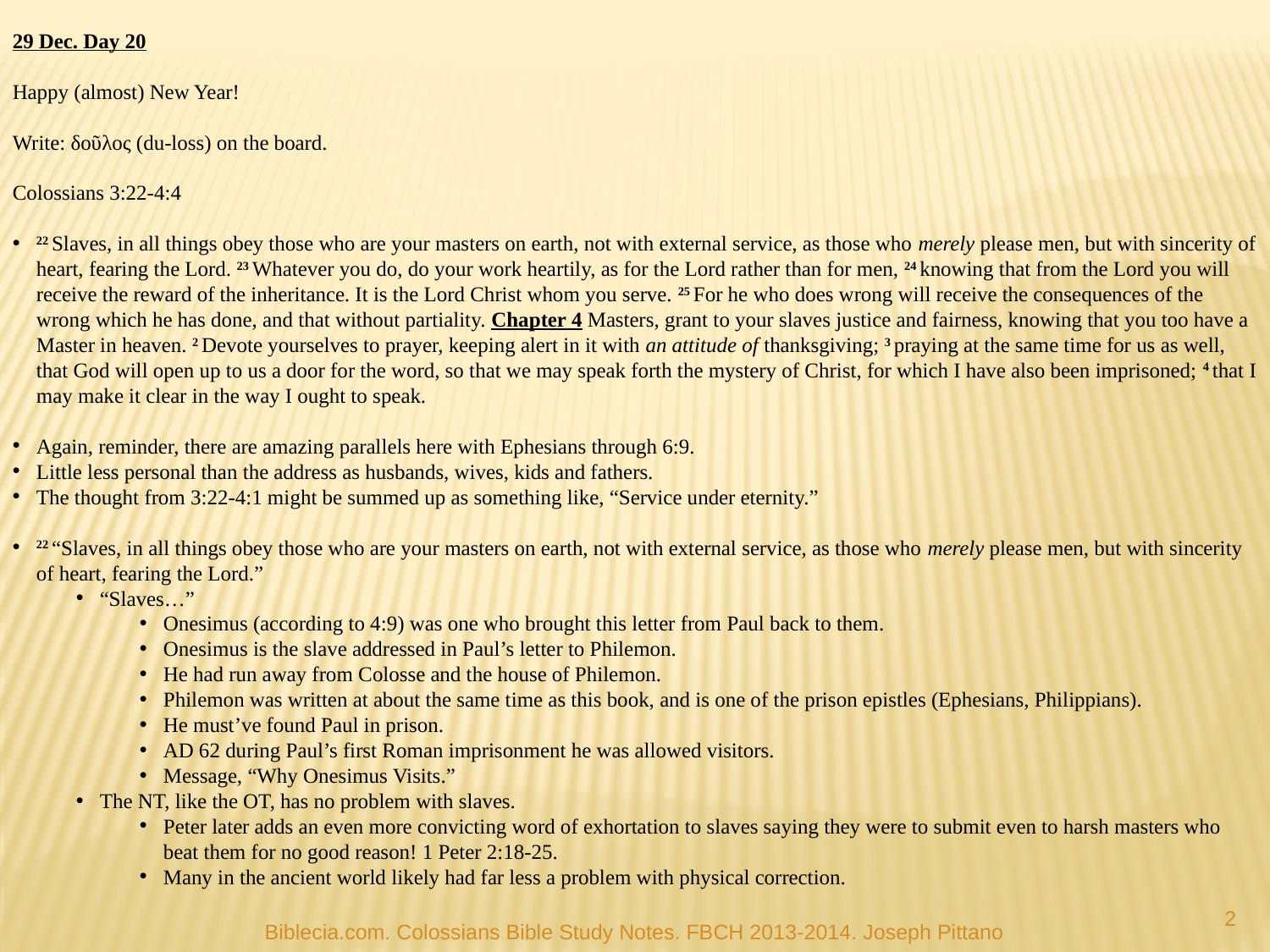

29 Dec. Day 20

Happy (almost) New Year!

Write: δοῦλος (du-loss) on the board.

Colossians 3:22-4:4

22 Slaves, in all things obey those who are your masters on earth, not with external service, as those who merely please men, but with sincerity of heart, fearing the Lord. 23 Whatever you do, do your work heartily, as for the Lord rather than for men, 24 knowing that from the Lord you will receive the reward of the inheritance. It is the Lord Christ whom you serve. 25 For he who does wrong will receive the consequences of the wrong which he has done, and that without partiality. Chapter 4 Masters, grant to your slaves justice and fairness, knowing that you too have a Master in heaven. 2 Devote yourselves to prayer, keeping alert in it with an attitude of thanksgiving; 3 praying at the same time for us as well, that God will open up to us a door for the word, so that we may speak forth the mystery of Christ, for which I have also been imprisoned; 4 that I may make it clear in the way I ought to speak.

Again, reminder, there are amazing parallels here with Ephesians through 6:9.
Little less personal than the address as husbands, wives, kids and fathers.
The thought from 3:22-4:1 might be summed up as something like, “Service under eternity.”
22 “Slaves, in all things obey those who are your masters on earth, not with external service, as those who merely please men, but with sincerity of heart, fearing the Lord.”
“Slaves…”
Onesimus (according to 4:9) was one who brought this letter from Paul back to them.
Onesimus is the slave addressed in Paul’s letter to Philemon.
He had run away from Colosse and the house of Philemon.
Philemon was written at about the same time as this book, and is one of the prison epistles (Ephesians, Philippians).
He must’ve found Paul in prison.
AD 62 during Paul’s first Roman imprisonment he was allowed visitors.
Message, “Why Onesimus Visits.”
The NT, like the OT, has no problem with slaves.
Peter later adds an even more convicting word of exhortation to slaves saying they were to submit even to harsh masters who beat them for no good reason! 1 Peter 2:18-25.
Many in the ancient world likely had far less a problem with physical correction.
2
Biblecia.com. Colossians Bible Study Notes. FBCH 2013-2014. Joseph Pittano